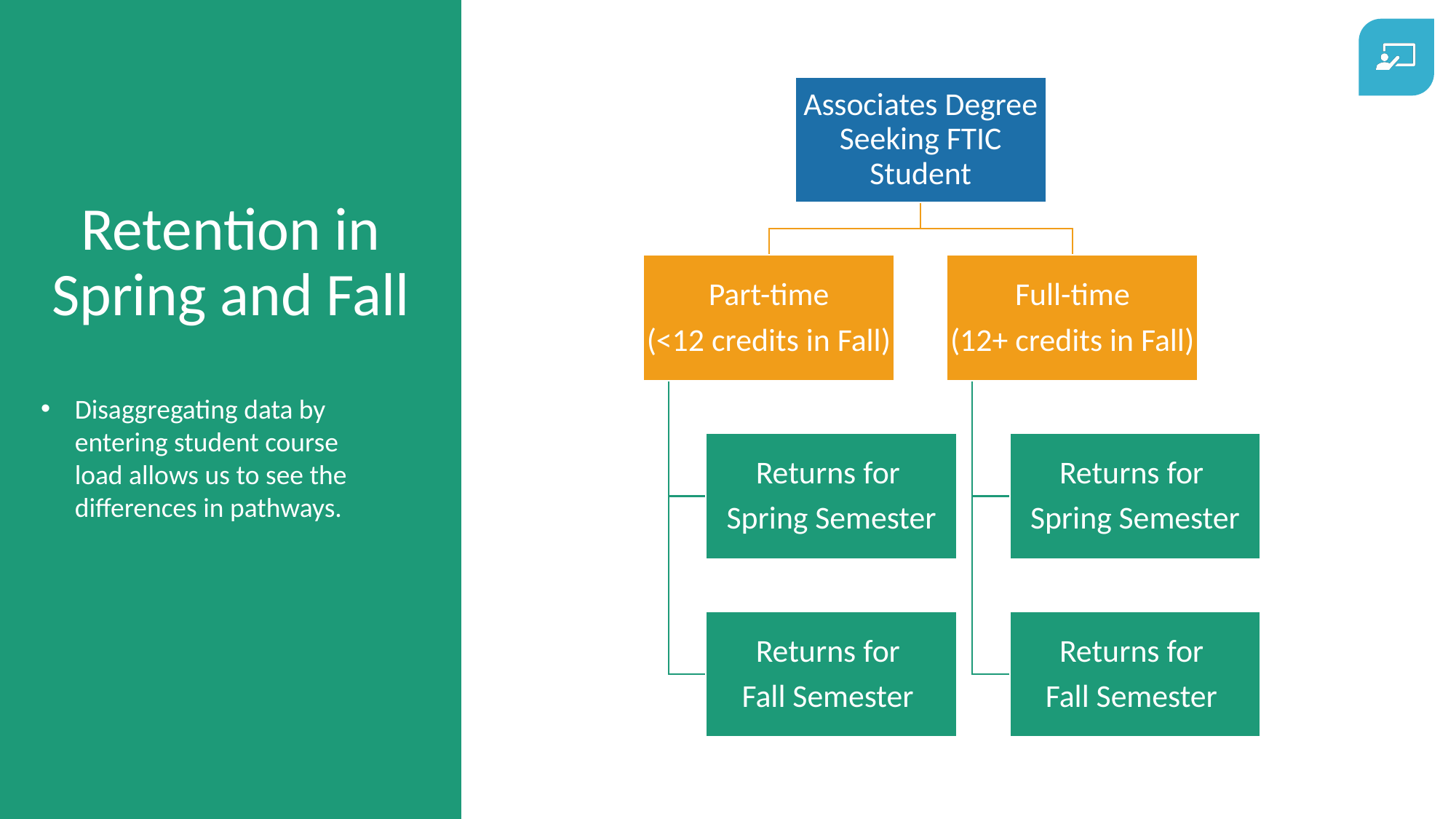

Associates Degree Seeking FTIC Student
Part-time
(<12 credits in Fall)
Returns for
Spring Semester
Returns for
Fall Semester
Full-time
(12+ credits in Fall)
Returns for
Spring Semester
Returns for
Fall Semester
# Retention in Spring and Fall

Disaggregating data by entering student course load allows us to see the differences in pathways.